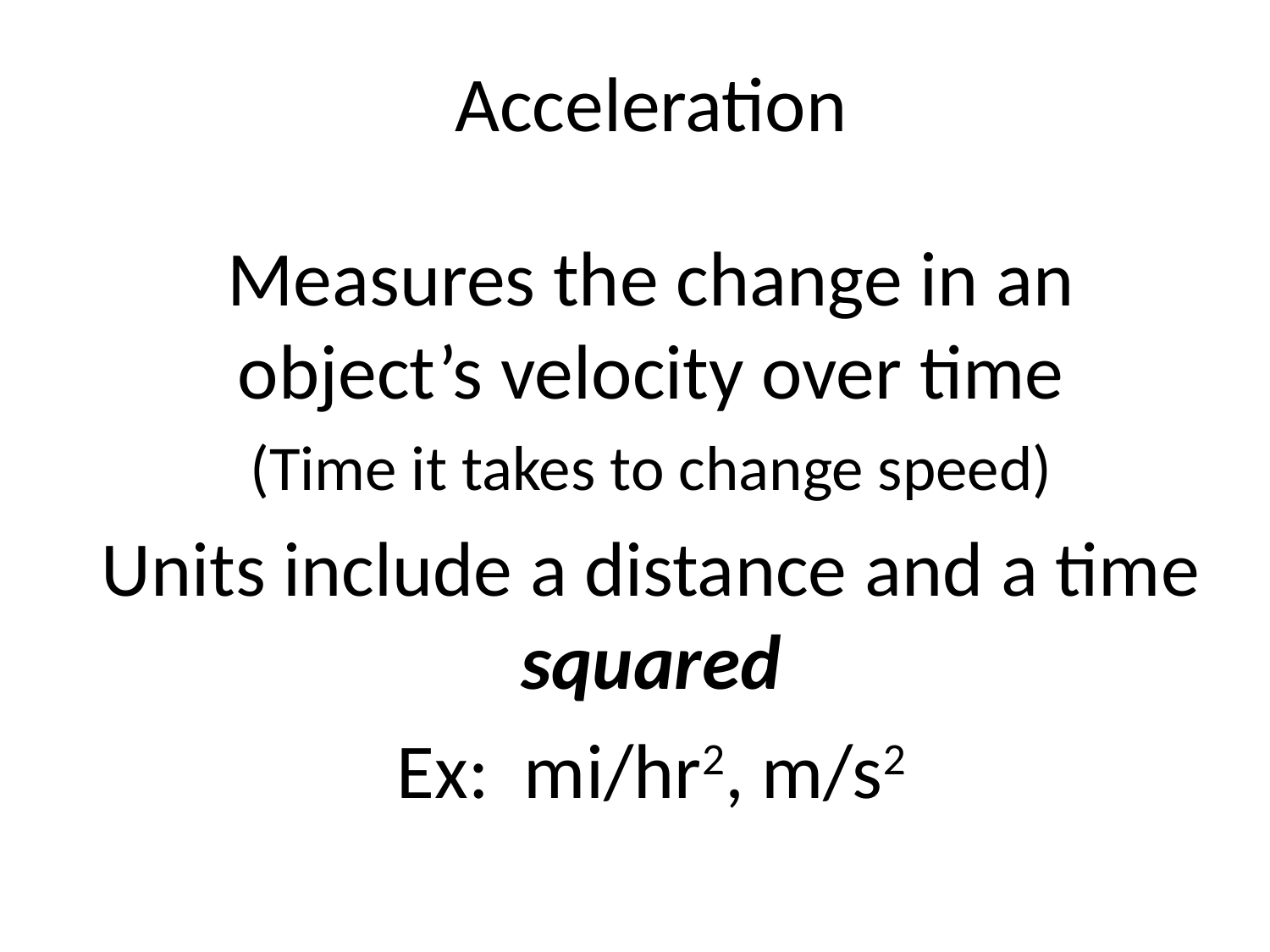

# Acceleration
Measures the change in an object’s velocity over time
(Time it takes to change speed)
Units include a distance and a time squared
Ex:  mi/hr2, m/s2